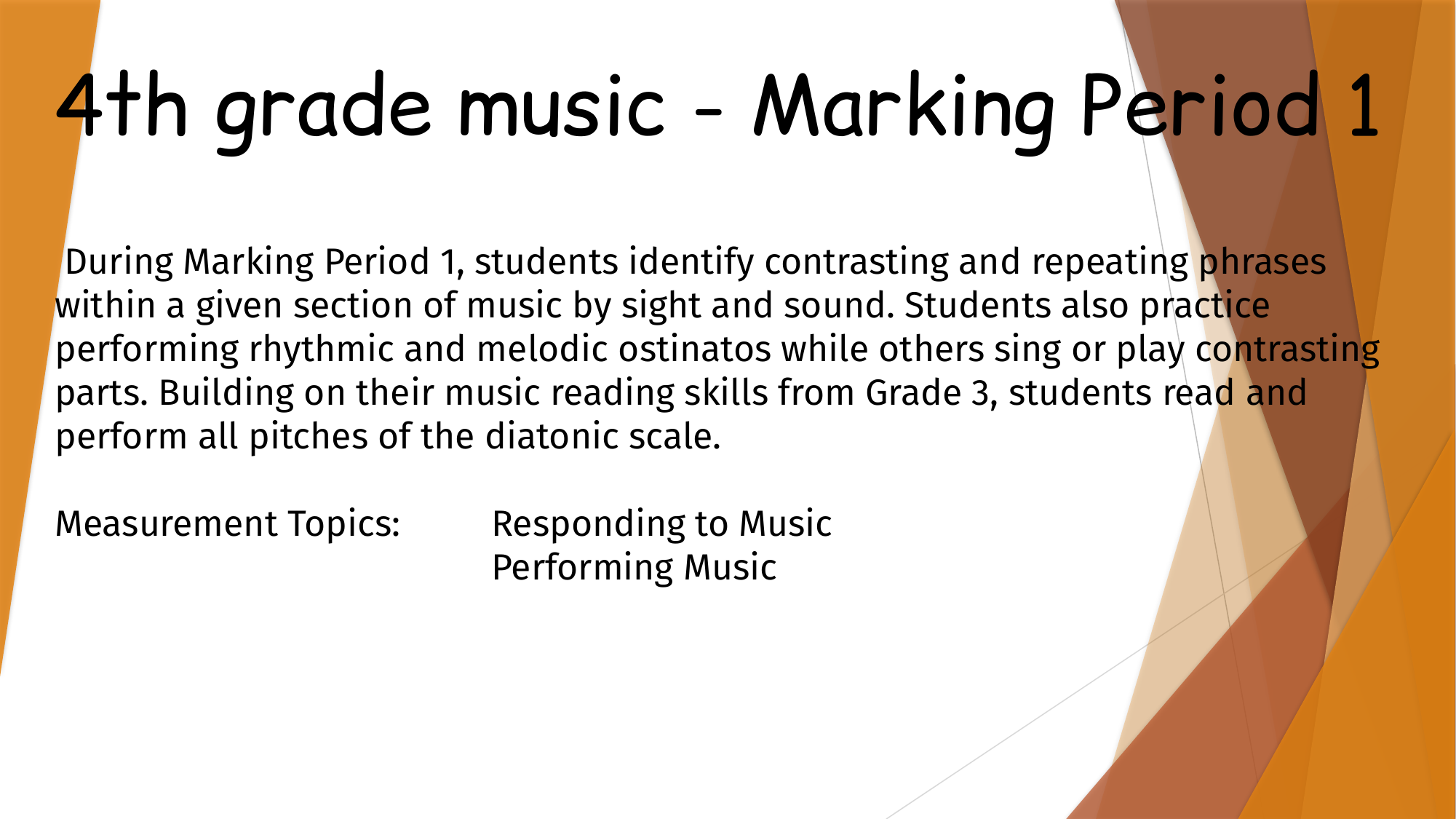

4th grade music - Marking Period 1

 During Marking Period 1, students identify contrasting and repeating phrases within a given section of music by sight and sound. Students also practice performing rhythmic and melodic ostinatos while others sing or play contrasting parts. Building on their music reading skills from Grade 3, students read and perform all pitches of the diatonic scale.

Measurement Topics:  	Responding to Music
				Performing Music